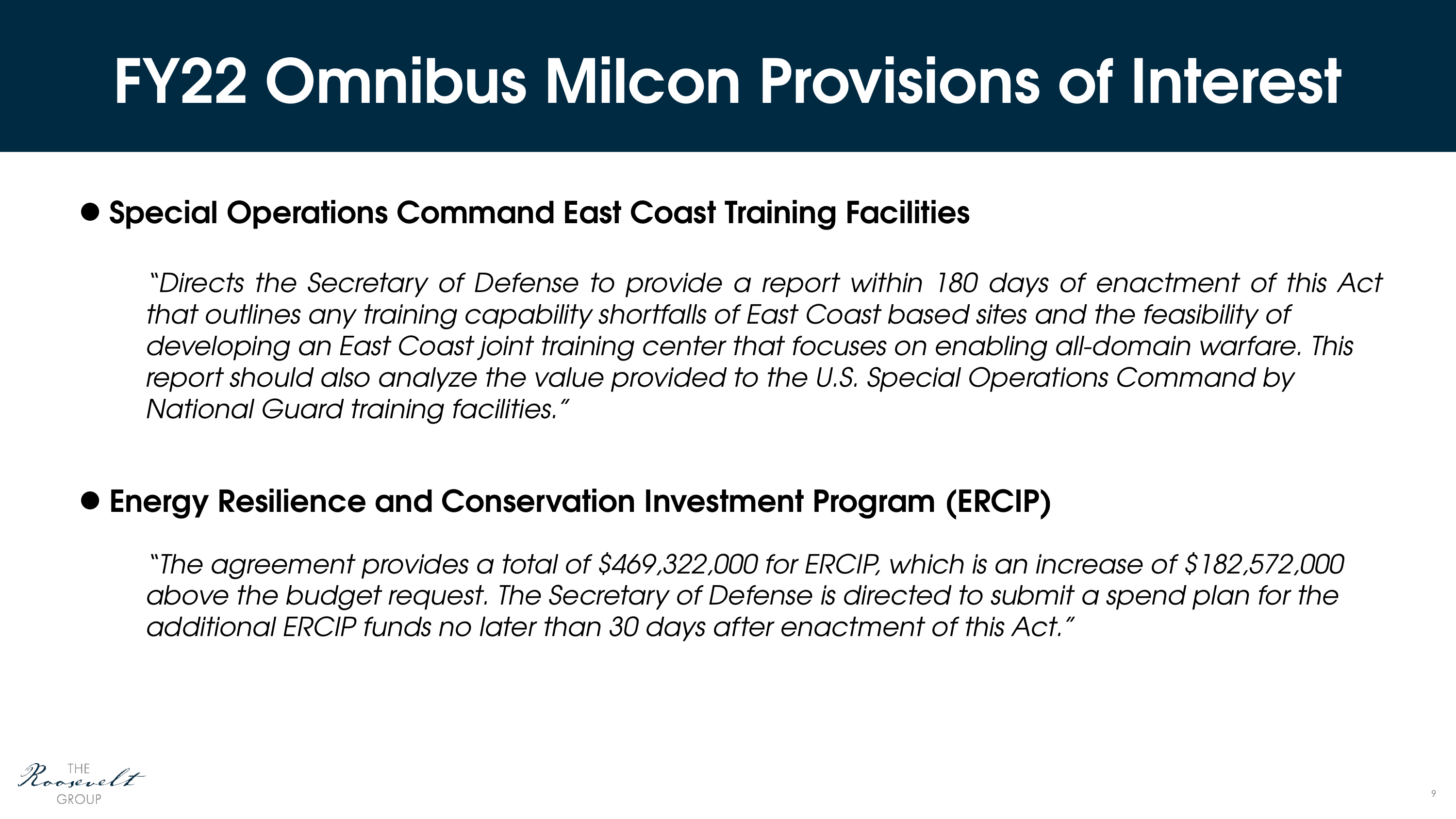

# FY22 Omnibus Milcon Provisions of Interest
Special Operations Command East Coast Training Facilities

“Directs the Secretary of Defense to provide a report within 180 days of enactment of this Act that outlines any training capability shortfalls of East Coast based sites and the feasibility of
developing an East Coast joint training center that focuses on enabling all-domain warfare. This
report should also analyze the value provided to the U.S. Special Operations Command by
National Guard training facilities.”

Energy Resilience and Conservation Investment Program (ERCIP)

“The agreement provides a total of $469,322,000 for ERCIP, which is an increase of $182,572,000 above the budget request. The Secretary of Defense is directed to submit a spend plan for the additional ERCIP funds no later than 30 days after enactment of this Act.”

9